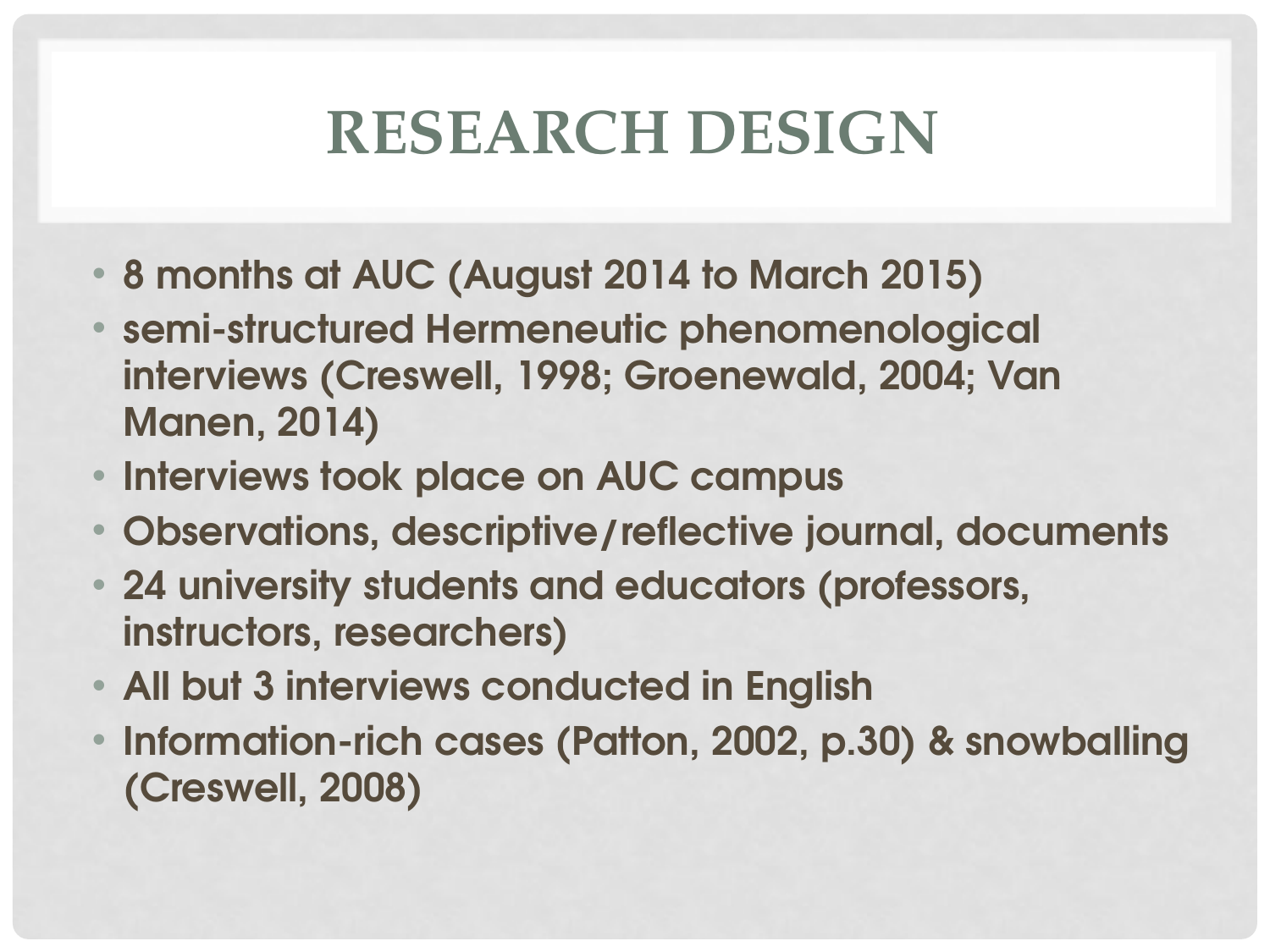

# Research Design
8 months at AUC (August 2014 to March 2015)
semi-structured Hermeneutic phenomenological interviews (Creswell, 1998; Groenewald, 2004; Van Manen, 2014)
Interviews took place on AUC campus
Observations, descriptive/reflective journal, documents
24 university students and educators (professors, instructors, researchers)
All but 3 interviews conducted in English
Information-rich cases (Patton, 2002, p.30) & snowballing (Creswell, 2008)